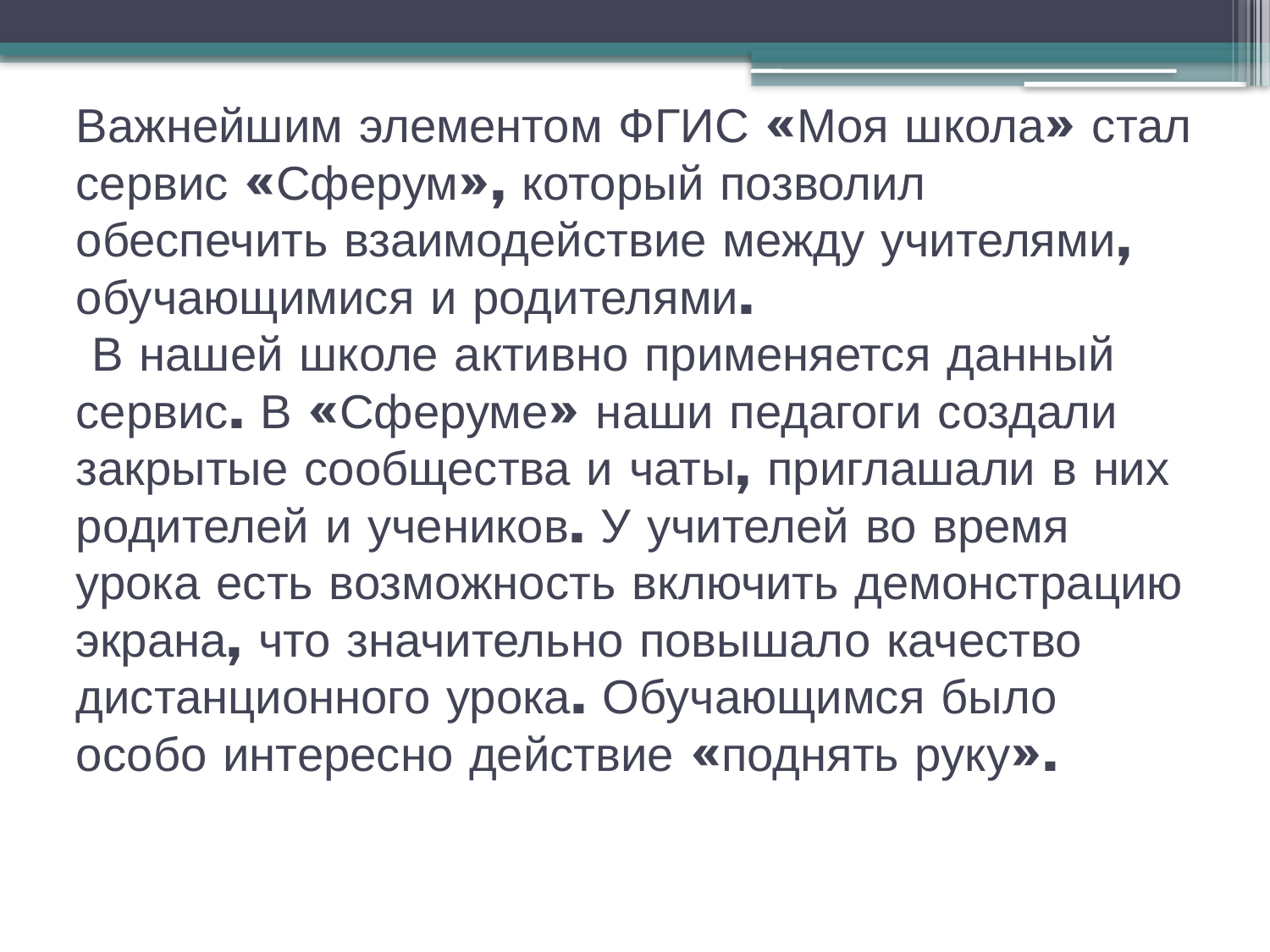

# Важнейшим элементом ФГИС «Моя школа» стал сервис «Сферум», который позволил обеспечить взаимодействие между учителями, обучающимися и родителями. В нашей школе активно применяется данный сервис. В «Сферуме» наши педагоги создали закрытые сообщества и чаты, приглашали в них родителей и учеников. У учителей во время урока есть возможность включить демонстрацию экрана, что значительно повышало качество дистанционного урока. Обучающимся было особо интересно действие «поднять руку».